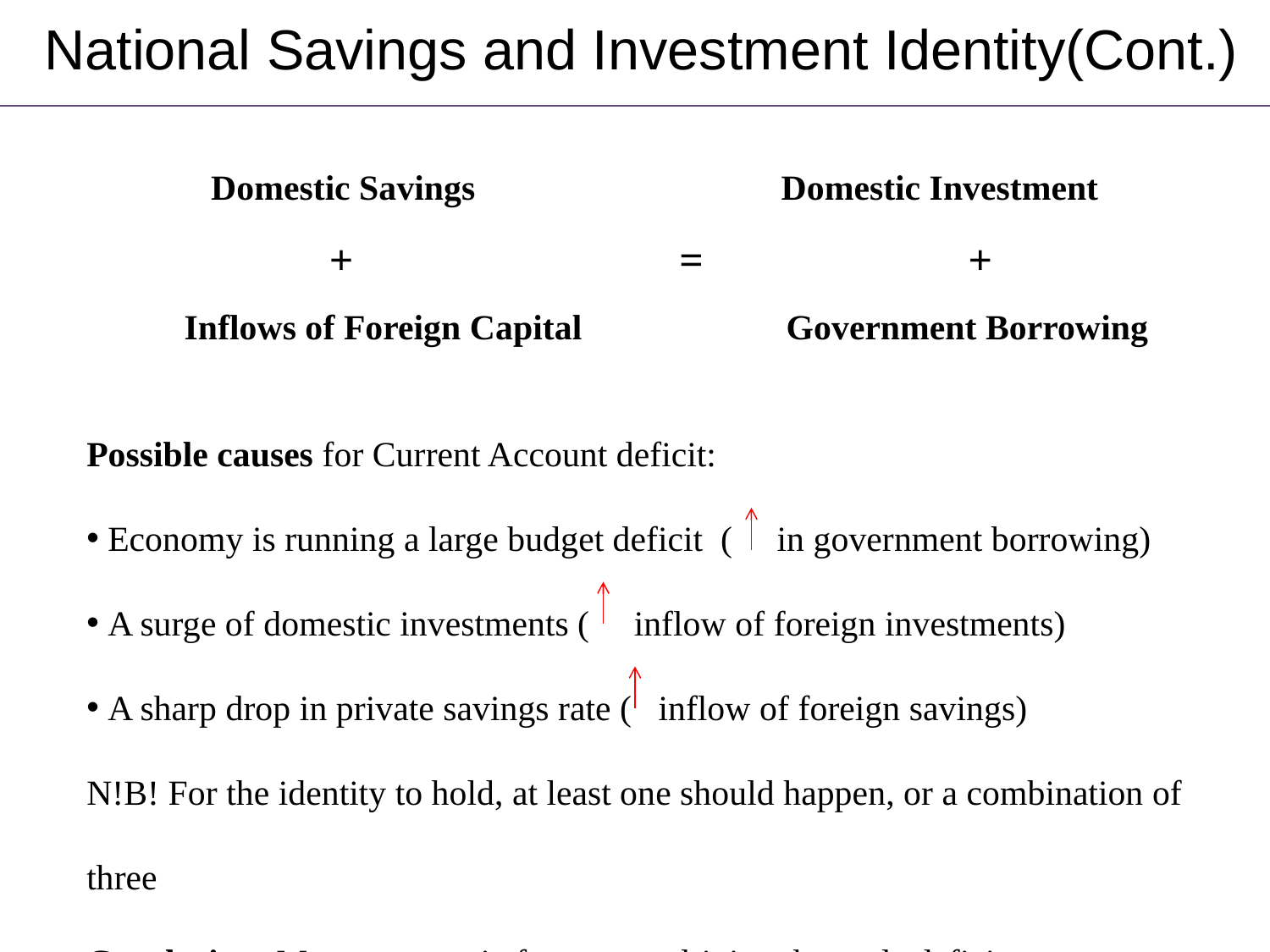

# National Savings and Investment Identity(Cont.)
              Domestic Savings 	                     Domestic Investment
	             +	                    =                         +
           Inflows of Foreign Capital                       Government Borrowing

Possible causes for Current Account deficit:
 Economy is running a large budget deficit  (     in government borrowing)
 A surge of domestic investments (     inflow of foreign investments)
 A sharp drop in private savings rate (   inflow of foreign savings)
N!B! For the identity to hold, at least one should happen, or a combination of three
Conclusion: Macroeconomic factors are driving the trade deficits